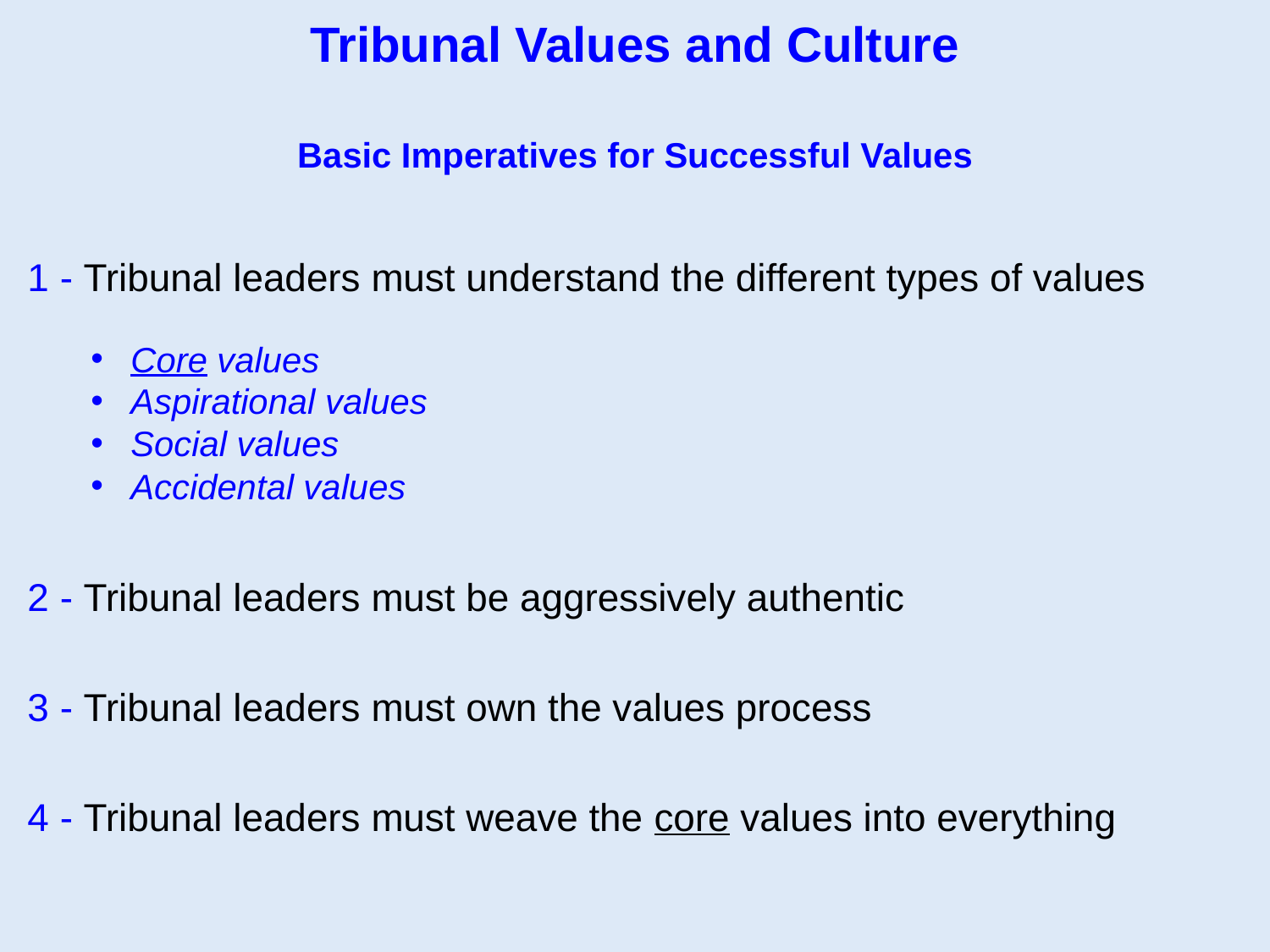

Tribunal Values and Culture
Basic Imperatives for Successful Values
1 - Tribunal leaders must understand the different types of values

Core values
Aspirational values
Social values
Accidental values
2 - Tribunal leaders must be aggressively authentic
3 - Tribunal leaders must own the values process
4 - Tribunal leaders must weave the core values into everything